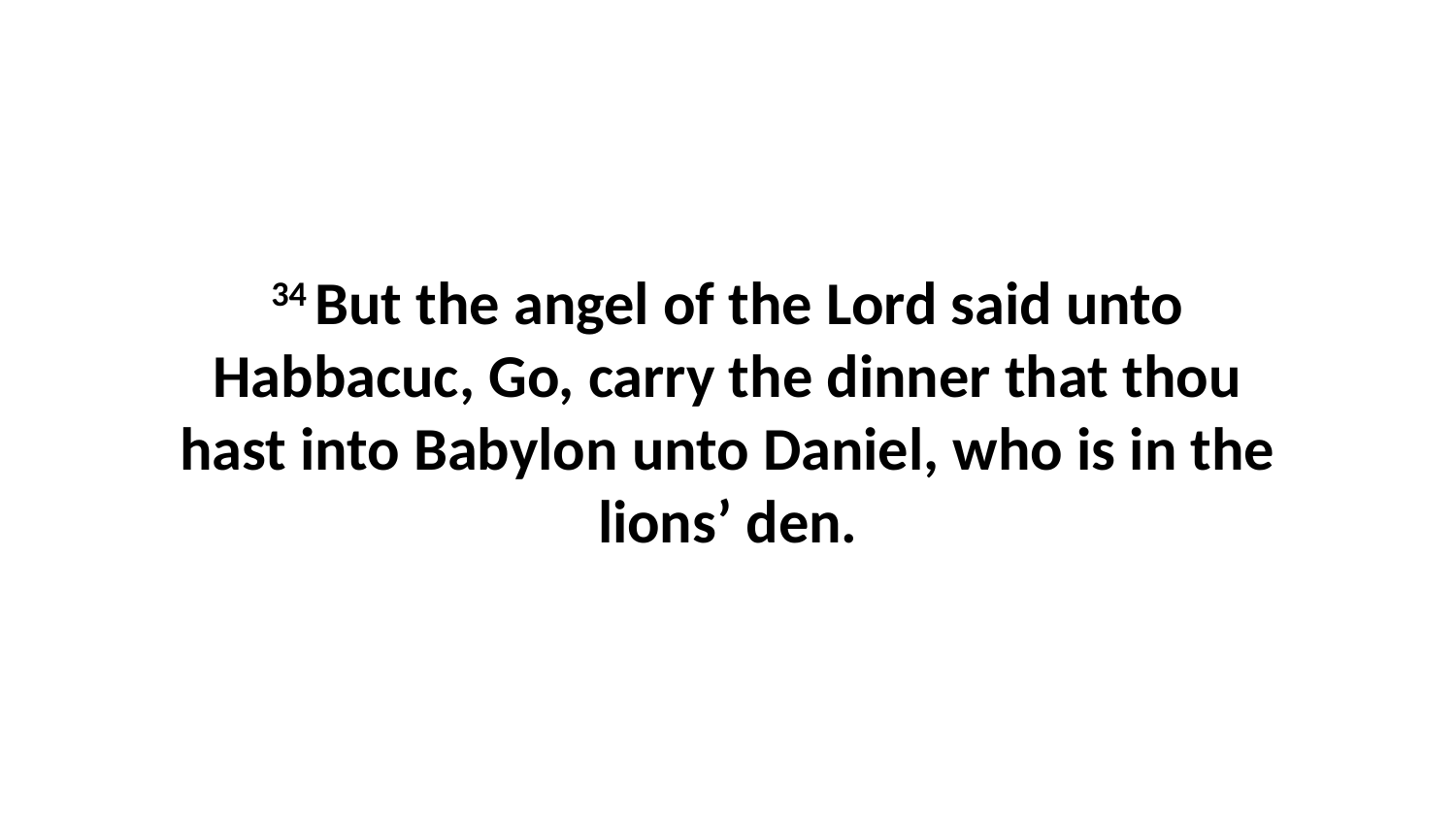

34 But the angel of the Lord said unto Habbacuc, Go, carry the dinner that thou hast into Babylon unto Daniel, who is in the lions’ den.